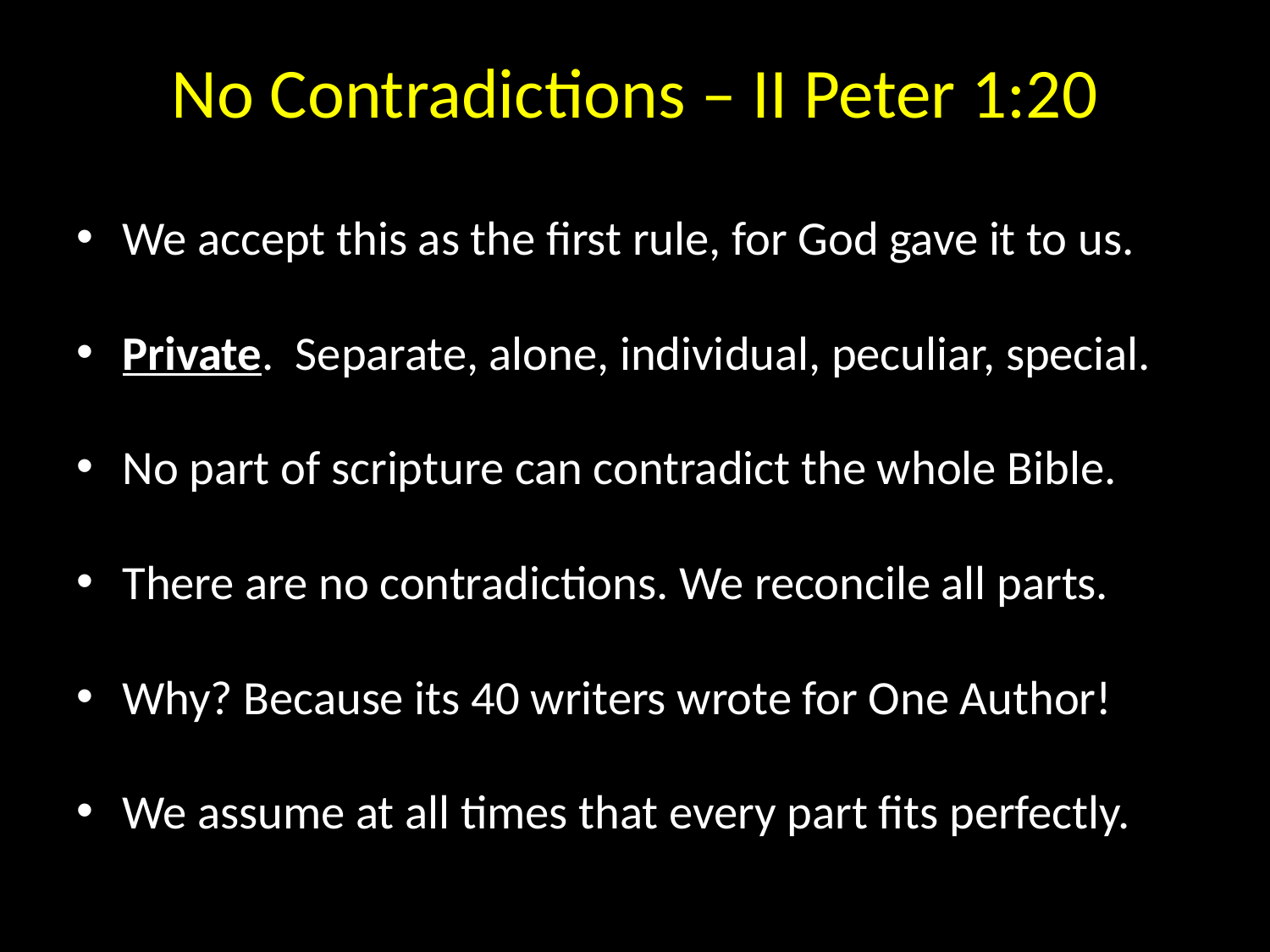

# No Contradictions – II Peter 1:20
We accept this as the first rule, for God gave it to us.

Private.  Separate, alone, individual, peculiar, special.

No part of scripture can contradict the whole Bible.

There are no contradictions. We reconcile all parts.

Why? Because its 40 writers wrote for One Author!

We assume at all times that every part fits perfectly.